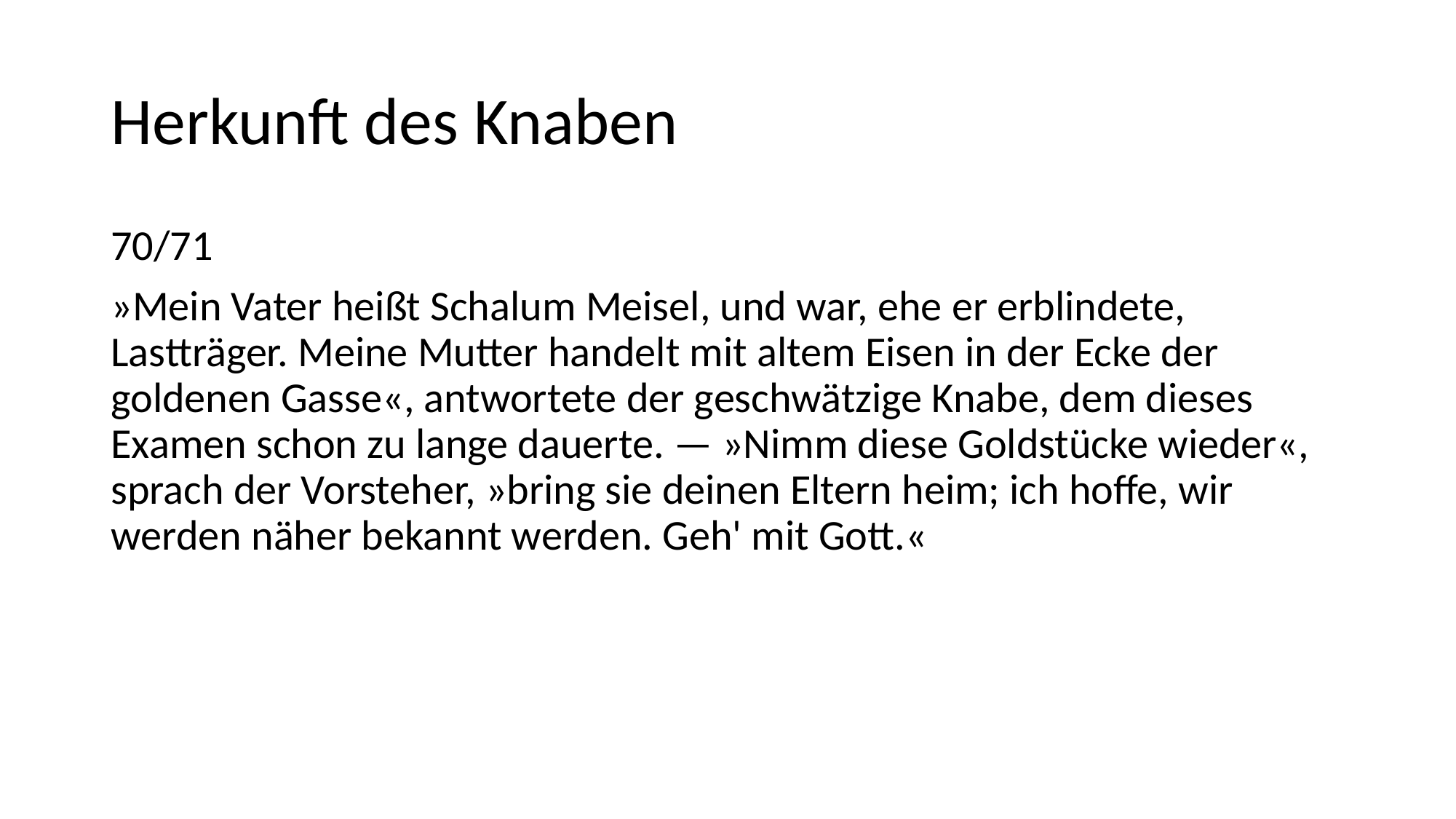

# Herkunft des Knaben
70/71
»Mein Vater heißt Schalum Meisel, und war, ehe er erblindete, Lastträger. Meine Mutter handelt mit altem Eisen in der Ecke der goldenen Gasse«, antwortete der geschwätzige Knabe, dem dieses Examen schon zu lange dauerte. — »Nimm diese Goldstücke wieder«, sprach der Vorsteher, »bring sie deinen Eltern heim; ich hoffe, wir werden näher bekannt werden. Geh' mit Gott.«